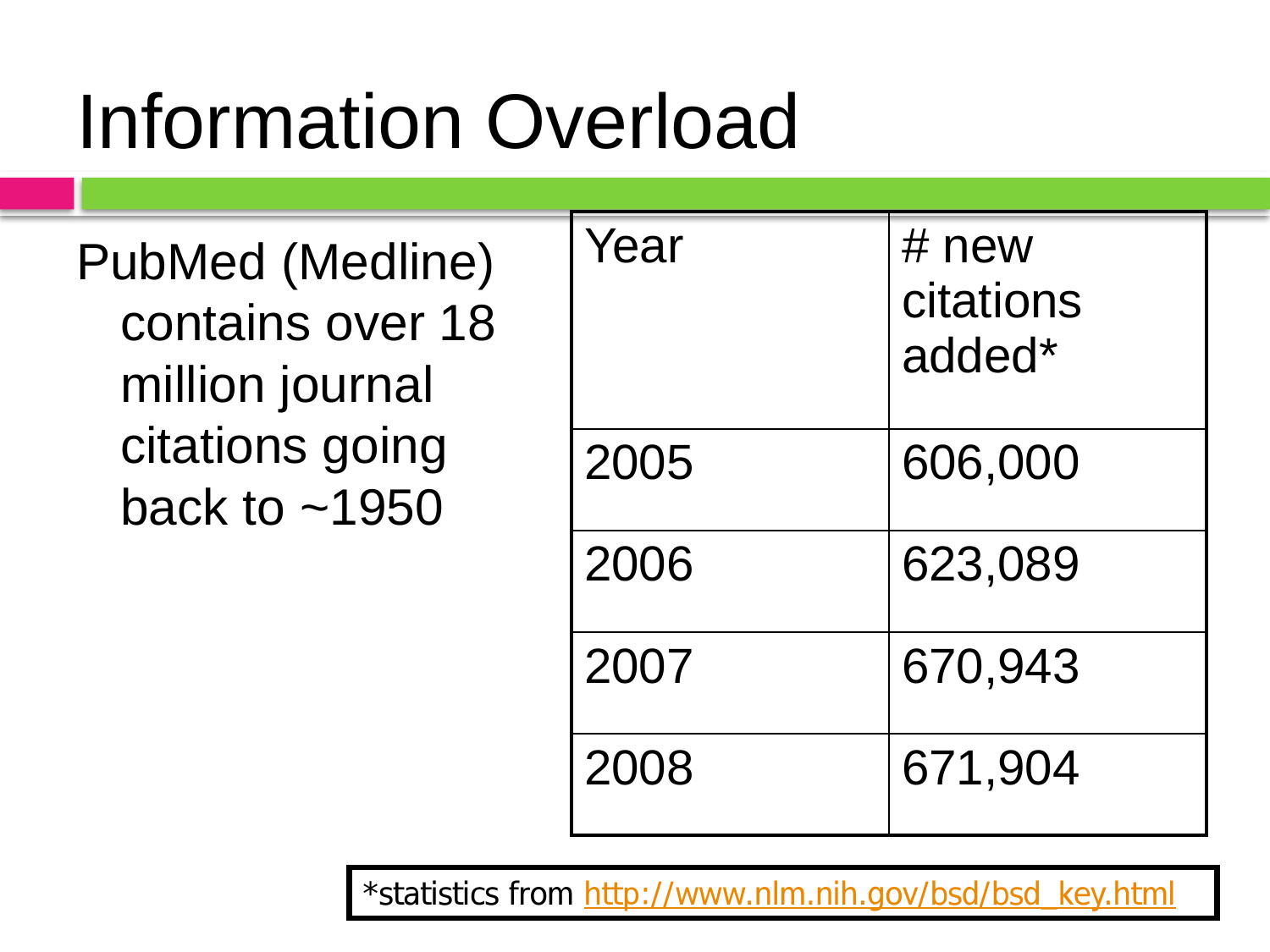

# Information Overload
| Year | # new citations added\* |
| --- | --- |
| 2005 | 606,000 |
| 2006 | 623,089 |
| 2007 | 670,943 |
| 2008 | 671,904 |
PubMed (Medline) contains over 18 million journal citations going back to ~1950
*statistics from http://www.nlm.nih.gov/bsd/bsd_key.html